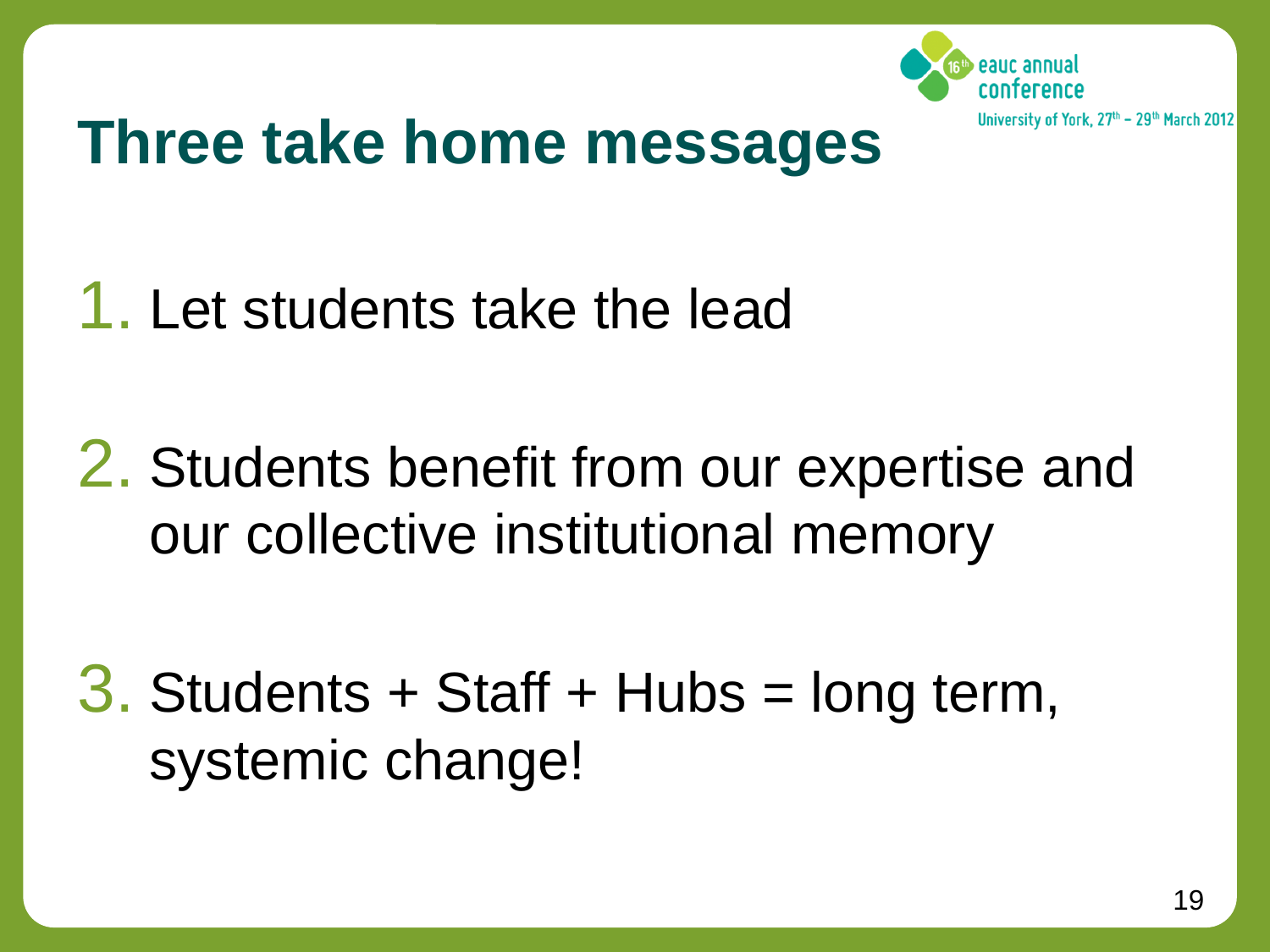

# Three take home messages
Let students take the lead

Students benefit from our expertise and our collective institutional memory

Students + Staff + Hubs = long term, systemic change!